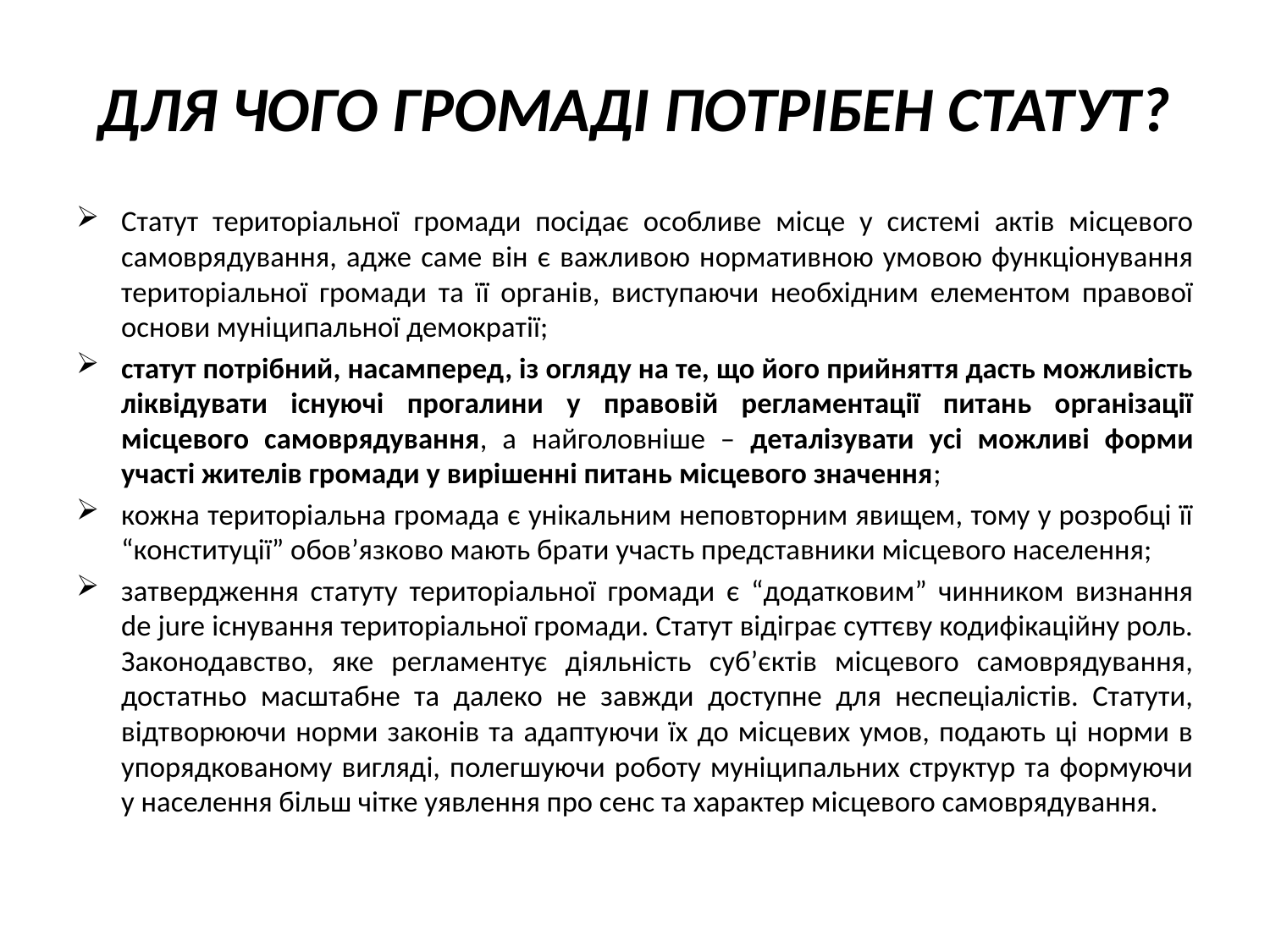

# ДЛЯ ЧОГО ГРОМАДІ ПОТРІБЕН СТАТУТ?
Статут територіальної громади посідає особливе місце у системі актів місцевого самоврядування, адже саме він є важливою нормативною умовою функціонування територіальної громади та її органів, виступаючи необхідним елементом правової основи муніципальної демократії;
статут потрібний, насамперед, із огляду на те, що його прийняття дасть можливість ліквідувати існуючі прогалини у правовій регламентації питань організації місцевого самоврядування, а найголовніше – деталізувати усі можливі форми участі жителів громади у вирішенні питань місцевого значення;
кожна територіальна громада є унікальним неповторним явищем, тому у розробці її “конституції” обов’язково мають брати участь представники місцевого населення;
затвердження статуту територіальної громади є “додатковим” чинником визнання de jure існування територіальної громади. Статут відіграє суттєву кодифікаційну роль. Законодавство, яке регламентує діяльність суб’єктів місцевого самоврядування, достатньо масштабне та далеко не завжди доступне для неспеціалістів. Статути, відтворюючи норми законів та адаптуючи їх до місцевих умов, подають ці норми в упорядкованому вигляді, полегшуючи роботу муніципальних структур та формуючи у населення більш чітке уявлення про сенс та характер місцевого самоврядування.